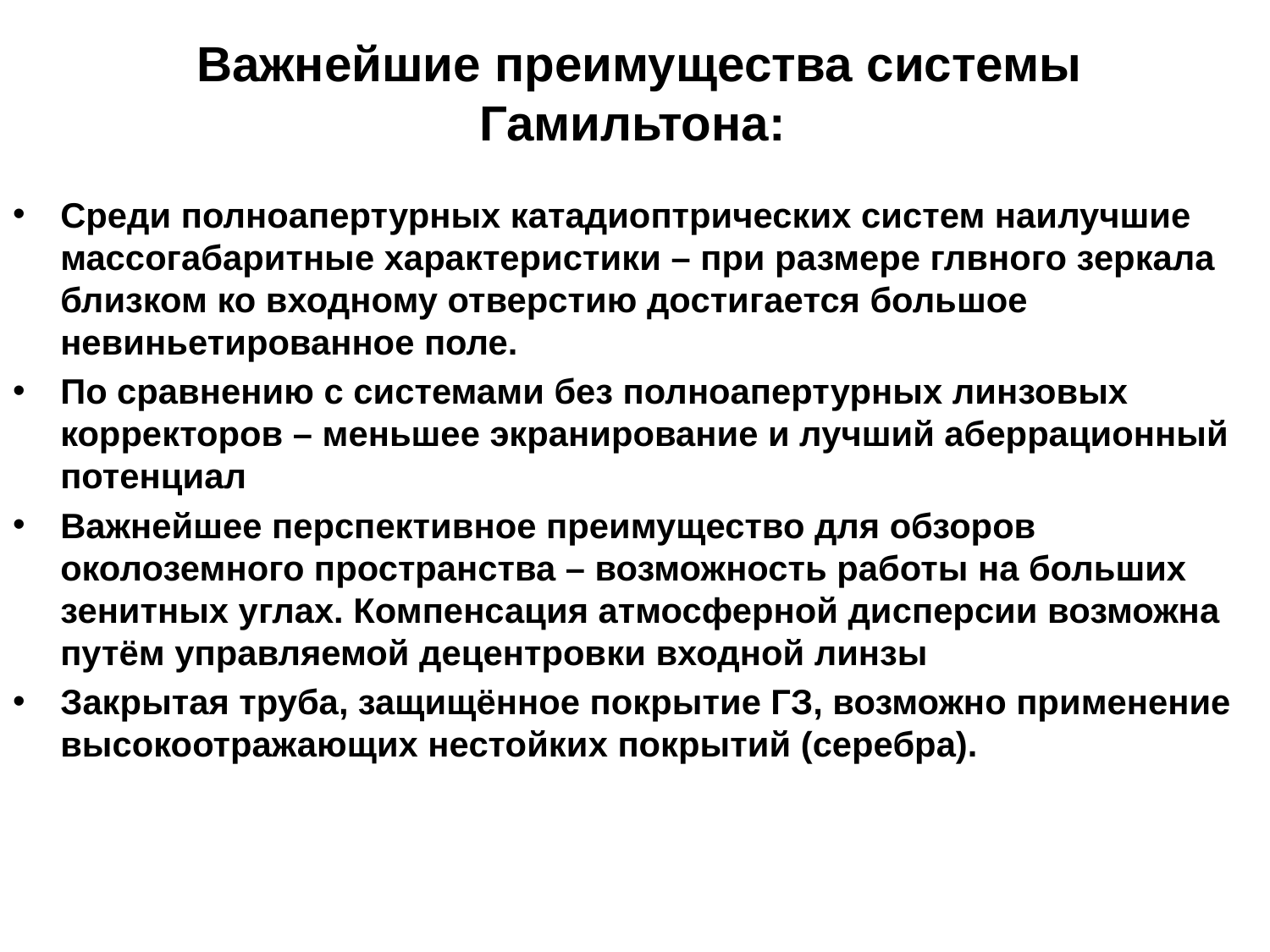

Важнейшие преимущества системы Гамильтона:
Среди полноапертурных катадиоптрических систем наилучшие массогабаритные характеристики – при размере глвного зеркала близком ко входному отверстию достигается большое невиньетированное поле.
По сравнению с системами без полноапертурных линзовых корректоров – меньшее экранирование и лучший аберрационный потенциал
Важнейшее перспективное преимущество для обзоров околоземного пространства – возможность работы на больших зенитных углах. Компенсация атмосферной дисперсии возможна путём управляемой децентровки входной линзы
Закрытая труба, защищённое покрытие ГЗ, возможно применение высокоотражающих нестойких покрытий (серебра).